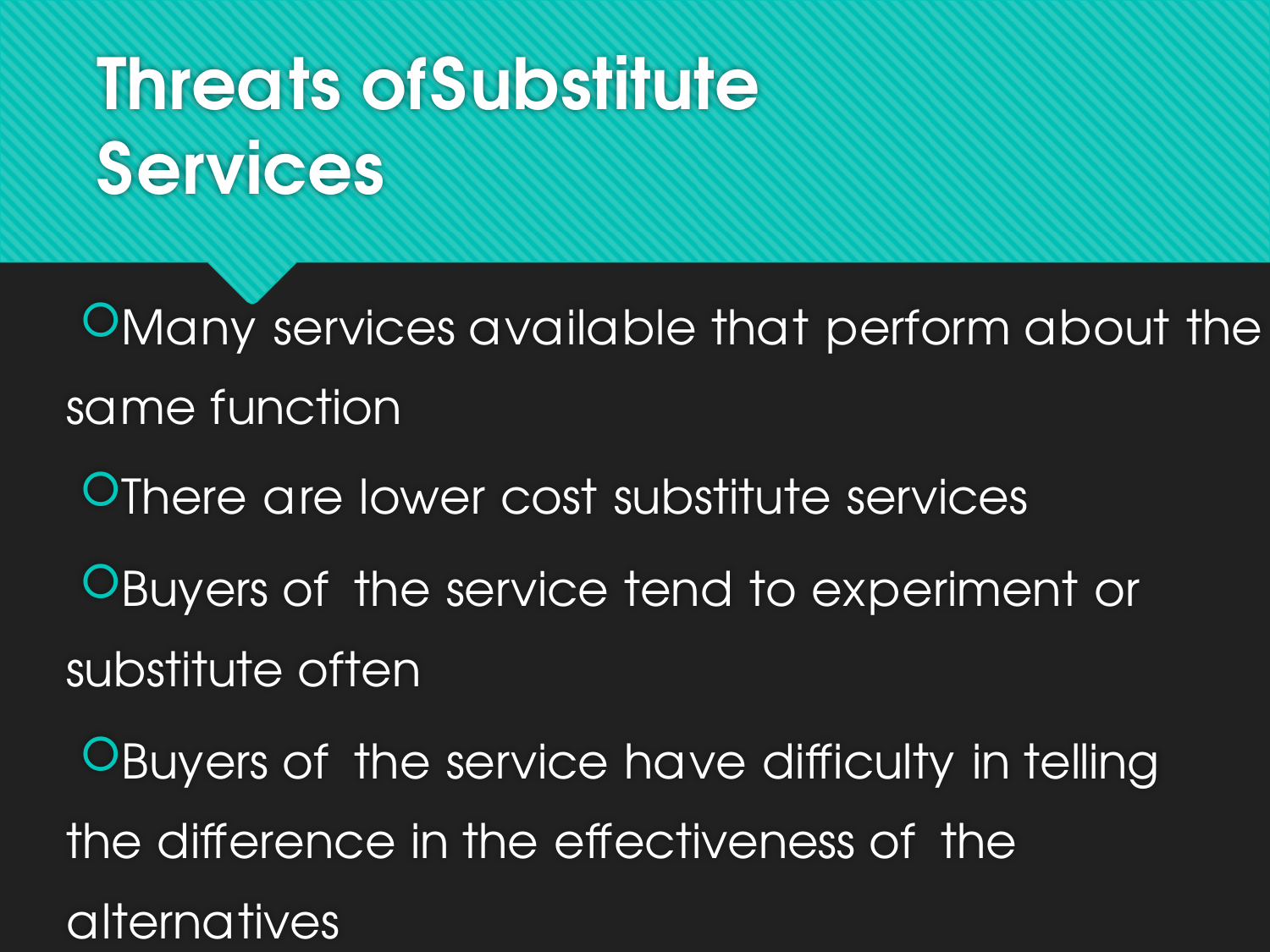

# Threats of	Substitute Services
Many services available that perform about the same function
There are lower cost substitute services
Buyers of  the service tend to experiment or substitute often
Buyers of  the service have difficulty in telling the difference in the effectiveness of  the alternatives